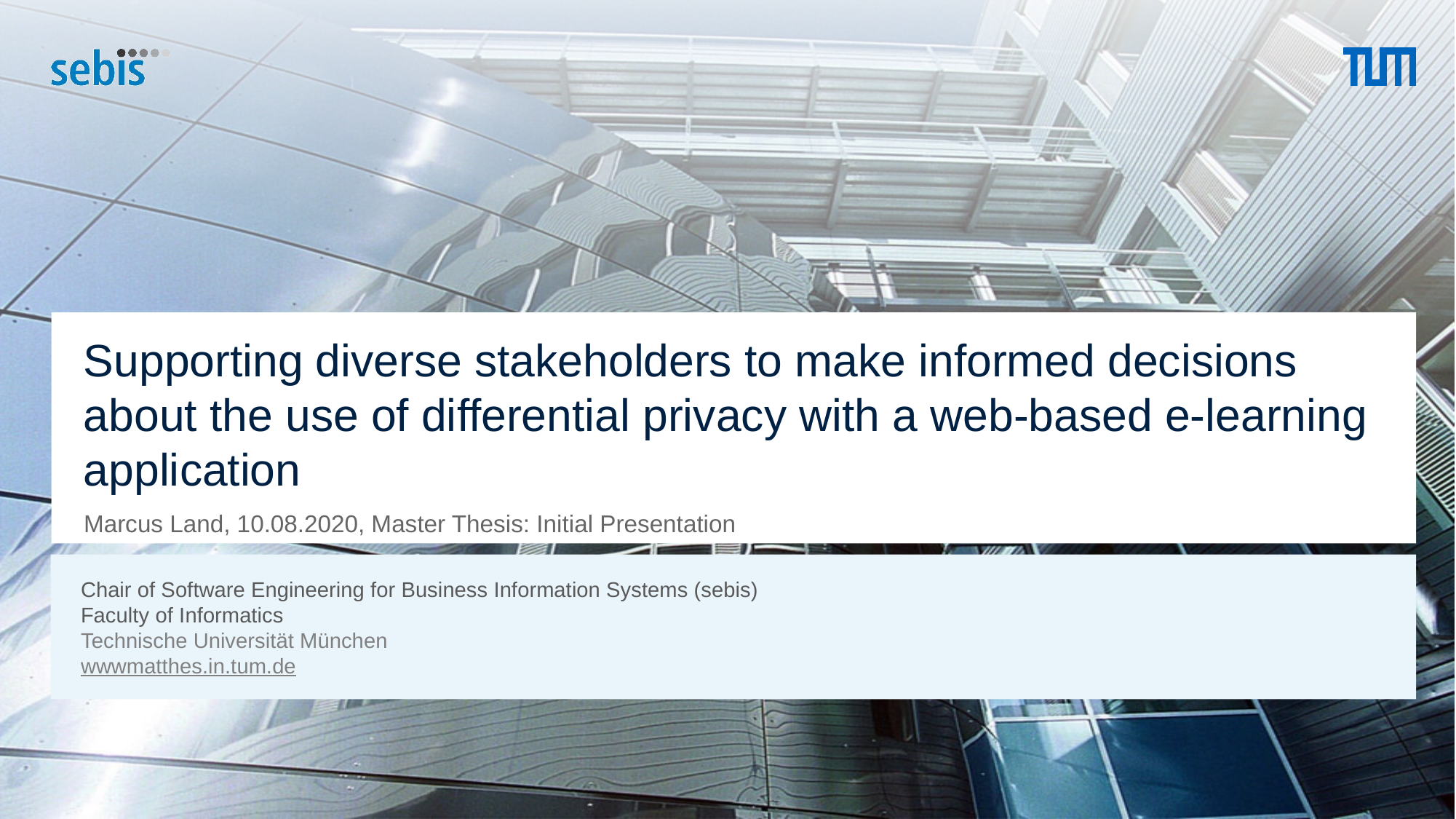

# Supporting diverse stakeholders to make informed decisions about the use of differential privacy with a web-based e-learning application
Marcus Land, 10.08.2020, Master Thesis: Initial Presentation